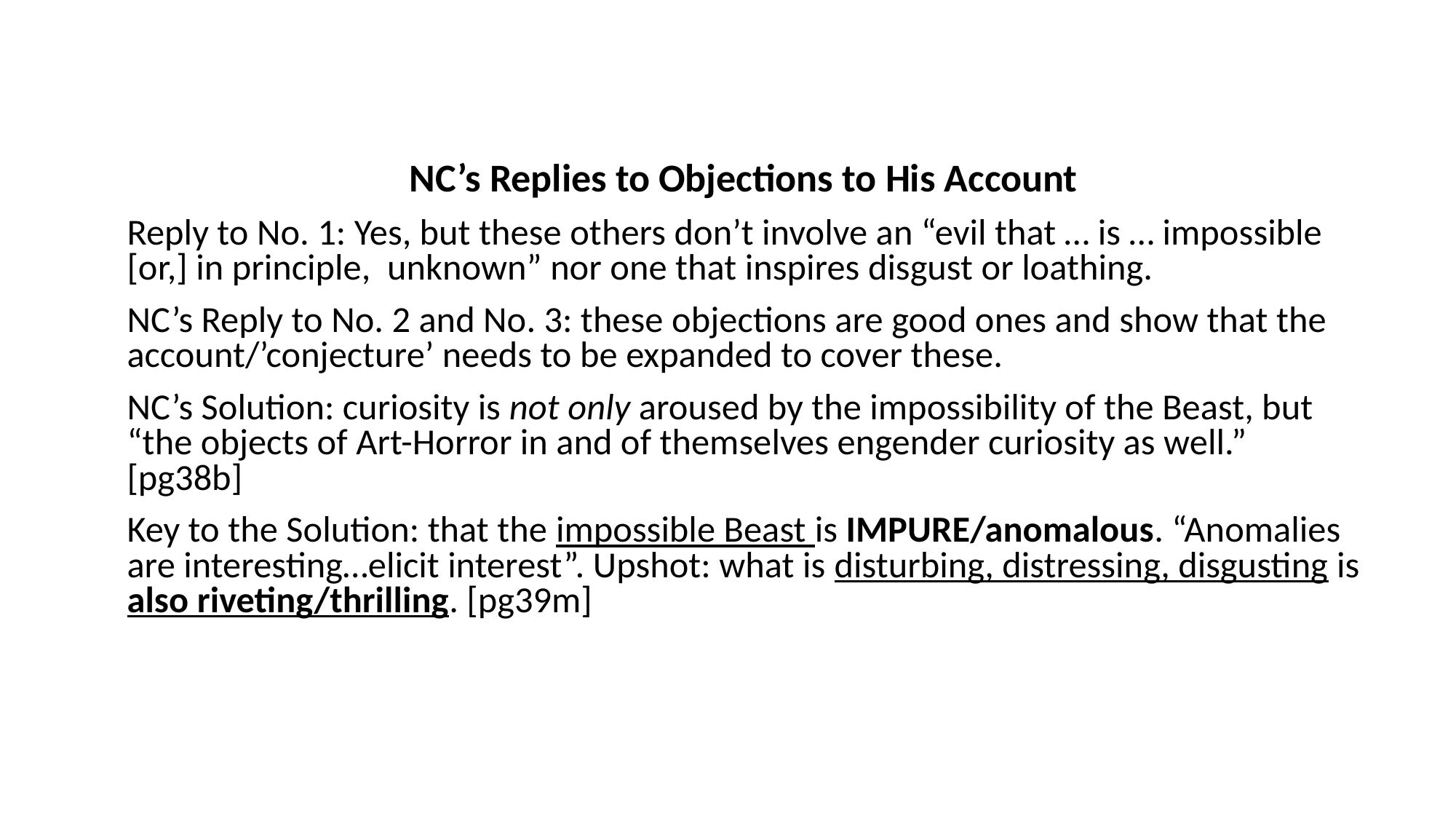

NC’s Replies to Objections to His Account
Reply to No. 1: Yes, but these others don’t involve an “evil that … is … impossible [or,] in principle,  unknown” nor one that inspires disgust or loathing.
NC’s Reply to No. 2 and No. 3: these objections are good ones and show that the account/’conjecture’ needs to be expanded to cover these.
NC’s Solution: curiosity is not only aroused by the impossibility of the Beast, but “the objects of Art-Horror in and of themselves engender curiosity as well.” [pg38b]
Key to the Solution: that the impossible Beast is IMPURE/anomalous. “Anomalies are interesting…elicit interest”. Upshot: what is disturbing, distressing, disgusting is also riveting/thrilling. [pg39m]